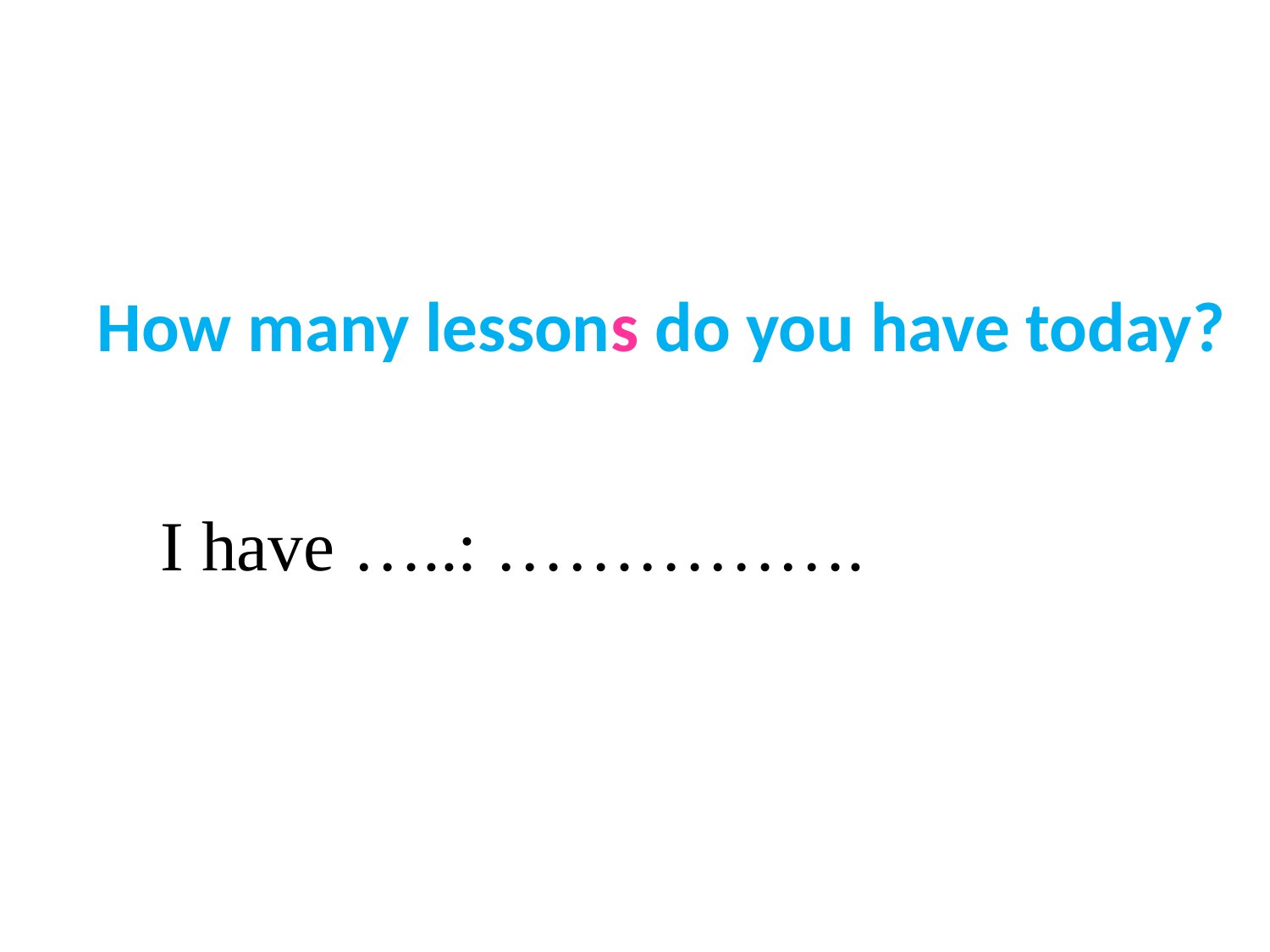

How many lessons do you have today?
I have …..: …………….